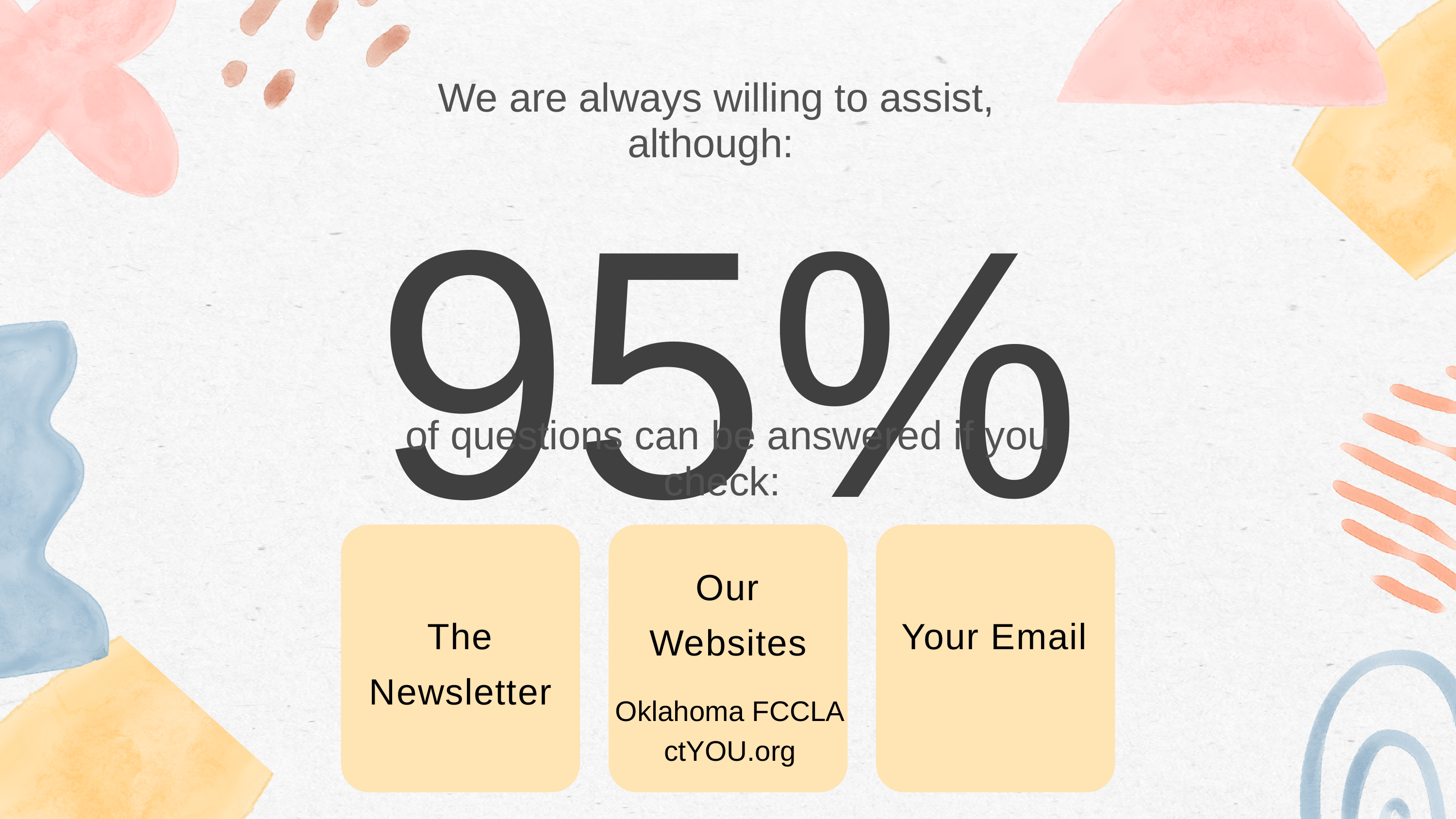

We are always willing to assist, although:
95%

of questions can be answered if you check:

Our Websites
The Newsletter
Your Email

Oklahoma FCCLA
ctYOU.org